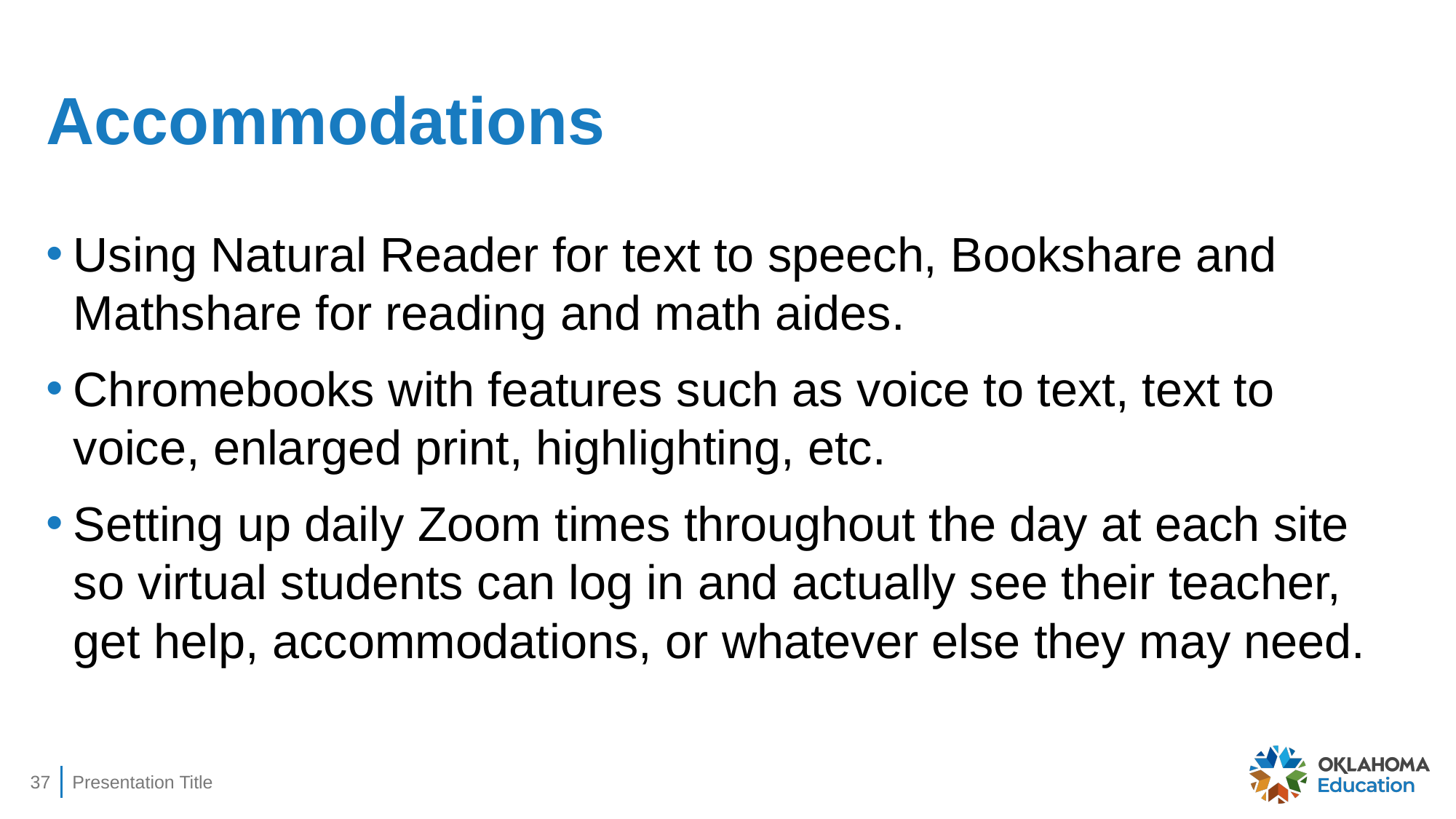

# Accommodations
Using Natural Reader for text to speech, Bookshare and Mathshare for reading and math aides.
Chromebooks with features such as voice to text, text to voice, enlarged print, highlighting, etc.
Setting up daily Zoom times throughout the day at each site so virtual students can log in and actually see their teacher, get help, accommodations, or whatever else they may need.

37
Presentation Title